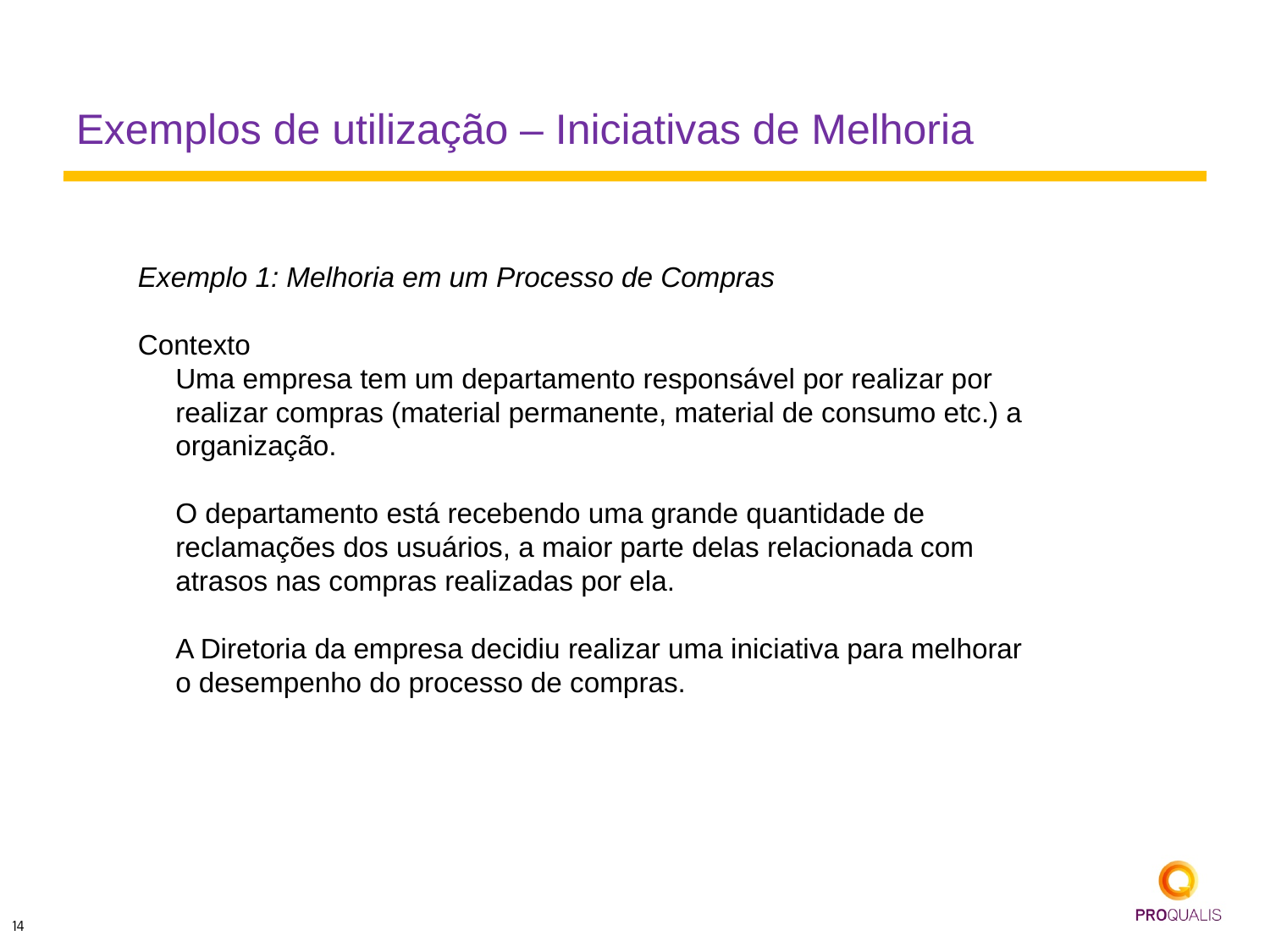

# Exemplos de utilização – Iniciativas de Melhoria
Exemplo 1: Melhoria em um Processo de Compras

Contexto
Uma empresa tem um departamento responsável por realizar por realizar compras (material permanente, material de consumo etc.) a organização.

O departamento está recebendo uma grande quantidade de reclamações dos usuários, a maior parte delas relacionada com atrasos nas compras realizadas por ela.

A Diretoria da empresa decidiu realizar uma iniciativa para melhorar o desempenho do processo de compras.